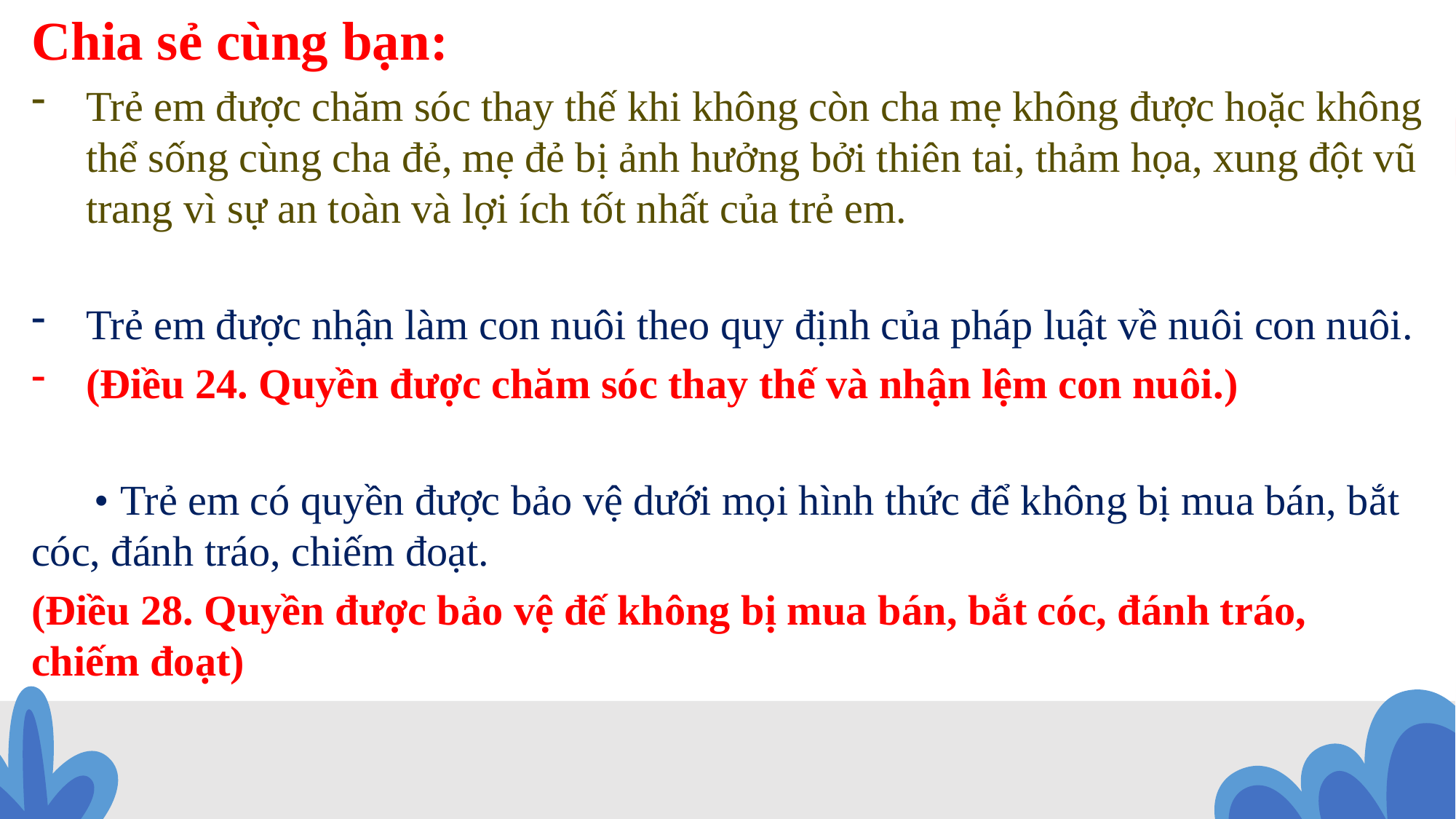

Chia sẻ cùng bạn:
Trẻ em được chăm sóc thay thế khi không còn cha mẹ không được hoặc không thể sống cùng cha đẻ, mẹ đẻ bị ảnh hưởng bởi thiên tai, thảm họa, xung đột vũ trang vì sự an toàn và lợi ích tốt nhất của trẻ em.

Trẻ em được nhận làm con nuôi theo quy định của pháp luật về nuôi con nuôi.
(Điều 24. Quyền được chăm sóc thay thế và nhận lệm con nuôi.)

      • Trẻ em có quyền được bảo vệ dưới mọi hình thức để không bị mua bán, bắt cóc, đánh tráo, chiếm đoạt.
(Điều 28. Quyền được bảo vệ đế không bị mua bán, bắt cóc, đánh tráo, chiếm đoạt)